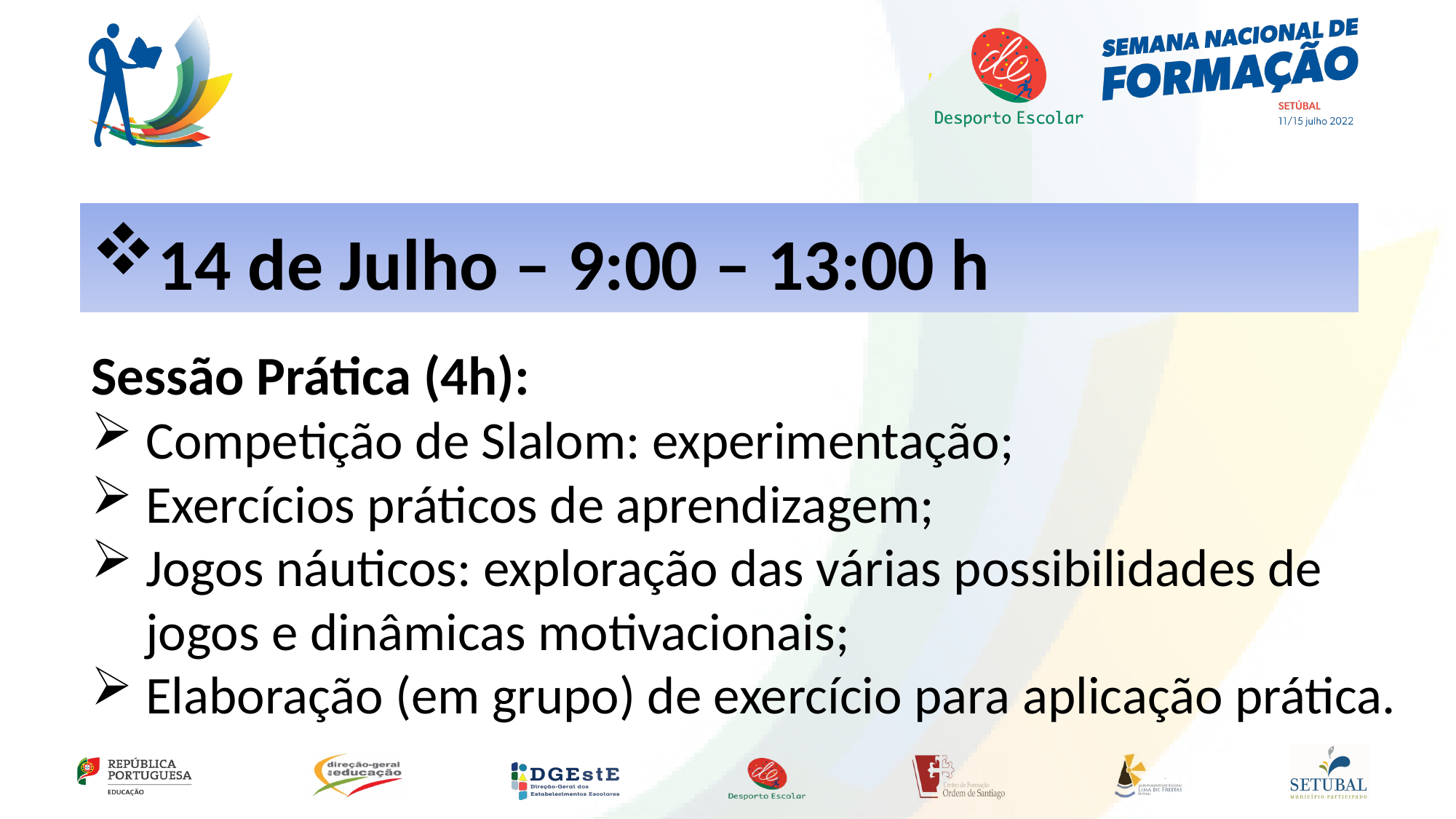

14 de Julho – 9:00 – 13:00 h
Sessão Prática (4h):
Competição de Slalom: experimentação;
Exercícios práticos de aprendizagem;
Jogos náuticos: exploração das várias possibilidades de jogos e dinâmicas motivacionais;
Elaboração (em grupo) de exercício para aplicação prática.